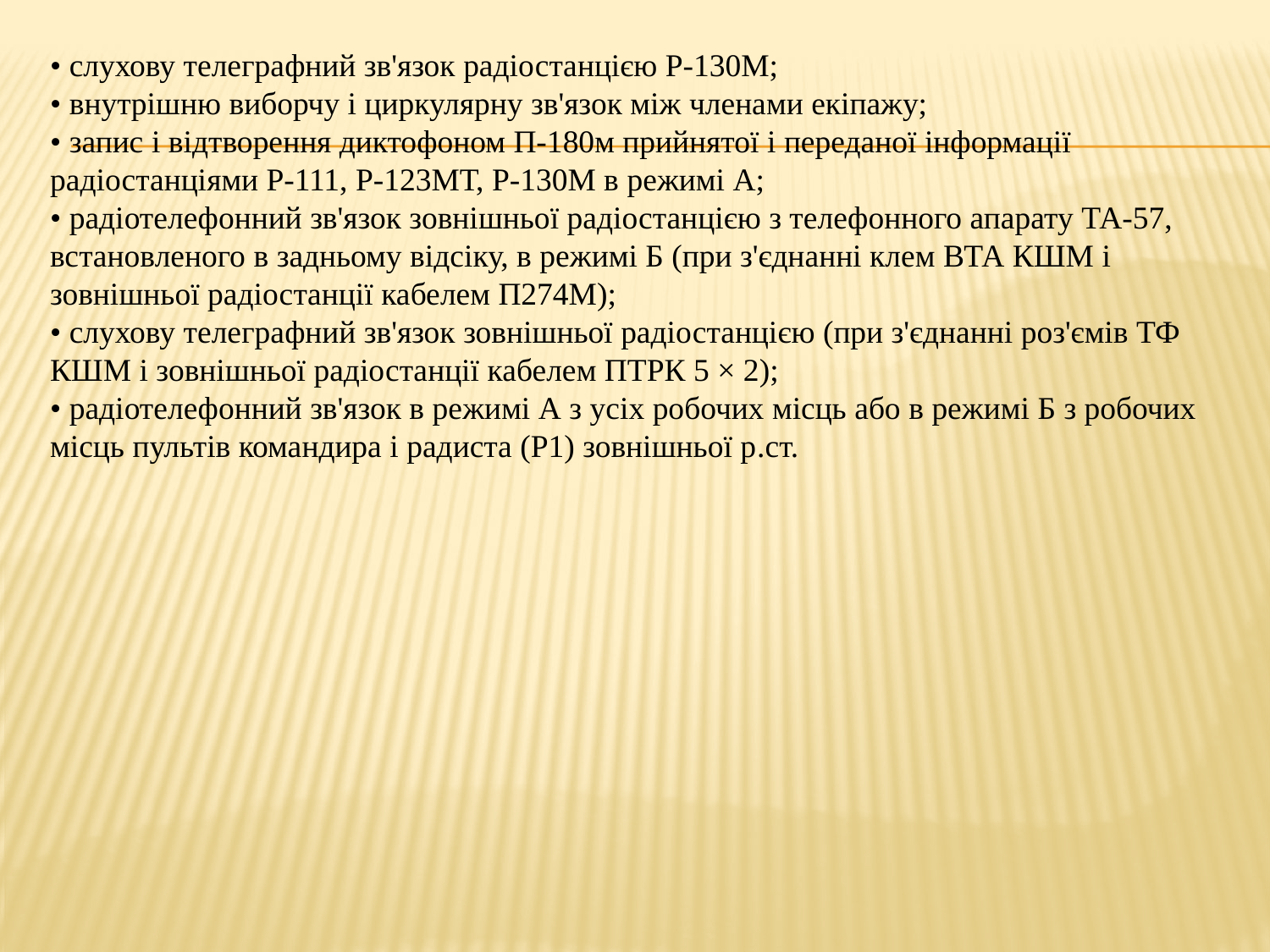

• слухову телеграфний зв'язок радіостанцією Р-130М;
• внутрішню виборчу і циркулярну зв'язок між членами екіпажу;
• запис і відтворення диктофоном П-180м прийнятої і переданої інформації радіостанціями Р-111, Р-123МТ, Р-130М в режимі А;
• радіотелефонний зв'язок зовнішньої радіостанцією з телефонного апарату ТА-57, встановленого в задньому відсіку, в режимі Б (при з'єднанні клем ВТА КШМ і зовнішньої радіостанції кабелем П274М);
• слухову телеграфний зв'язок зовнішньої радіостанцією (при з'єднанні роз'ємів ТФ КШМ і зовнішньої радіостанції кабелем ПТРК 5 × 2);
• радіотелефонний зв'язок в режимі А з усіх робочих місць або в режимі Б з робочих місць пультів командира і радиста (Р1) зовнішньої р.ст.

•